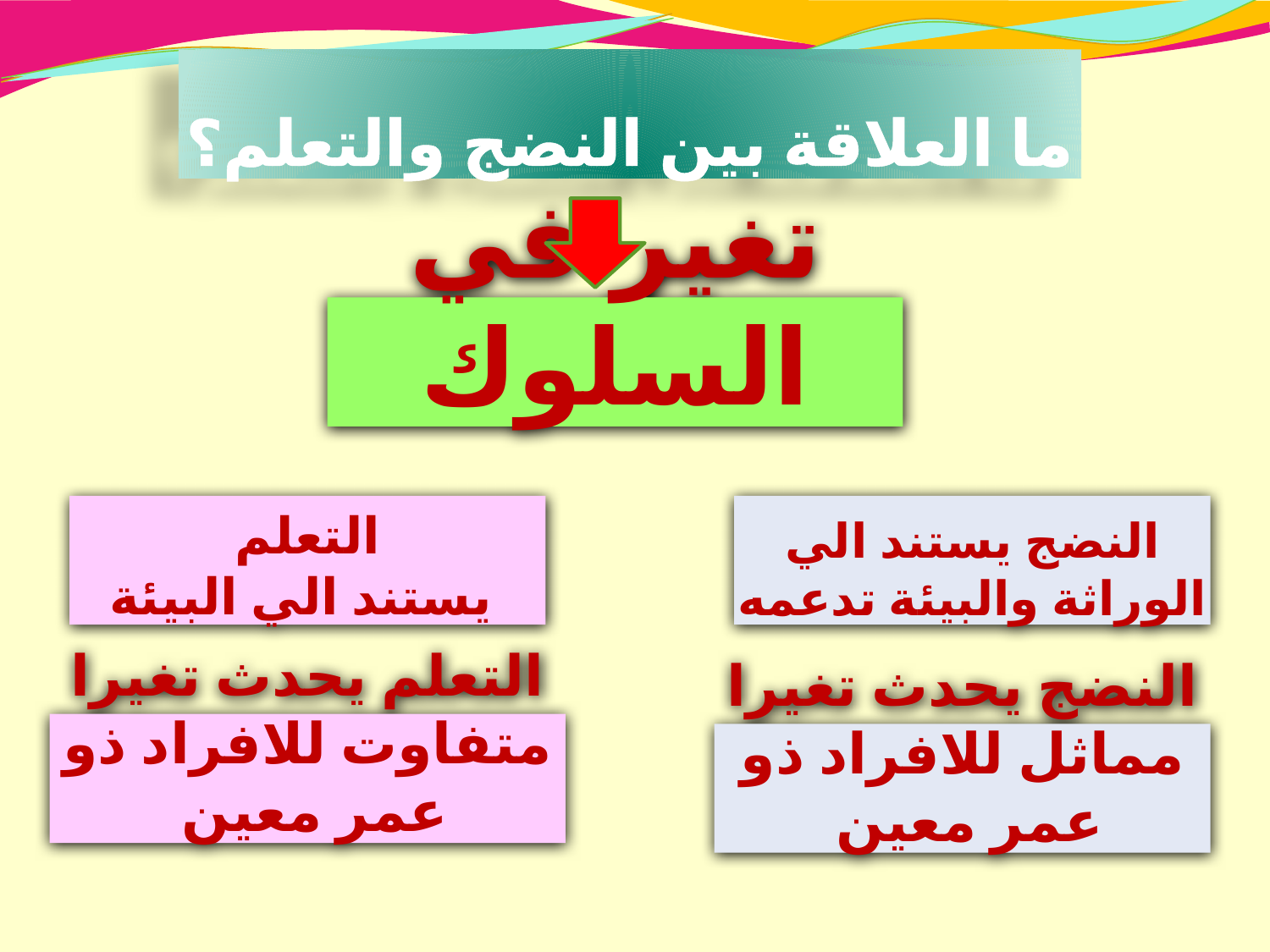

ما العلاقة بين النضج والتعلم؟
#

تغير في السلوك
التعلم
 يستند الي البيئة
النضج يستند الي الوراثة والبيئة تدعمه
التعلم يحدث تغيرا متفاوت للافراد ذو عمر معين
النضج يحدث تغيرا مماثل للافراد ذو عمر معين